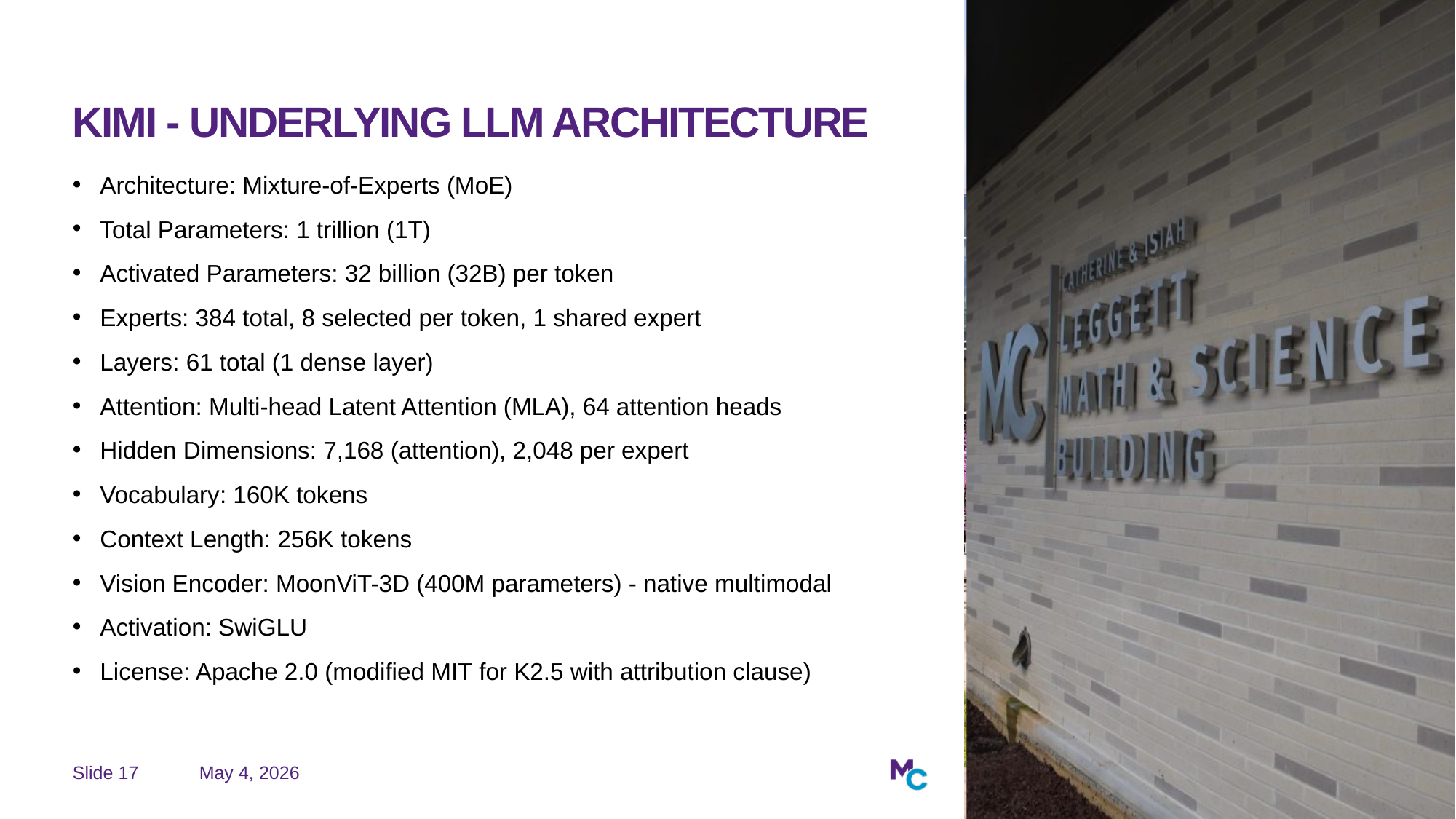

# Kimi - Underlying LLM Architecture
Architecture: Mixture-of-Experts (MoE)
Total Parameters: 1 trillion (1T)
Activated Parameters: 32 billion (32B) per token
Experts: 384 total, 8 selected per token, 1 shared expert
Layers: 61 total (1 dense layer)
Attention: Multi-head Latent Attention (MLA), 64 attention heads
Hidden Dimensions: 7,168 (attention), 2,048 per expert
Vocabulary: 160K tokens
Context Length: 256K tokens
Vision Encoder: MoonViT-3D (400M parameters) - native multimodal
Activation: SwiGLU
License: Apache 2.0 (modified MIT for K2.5 with attribution clause)
May 4, 2026